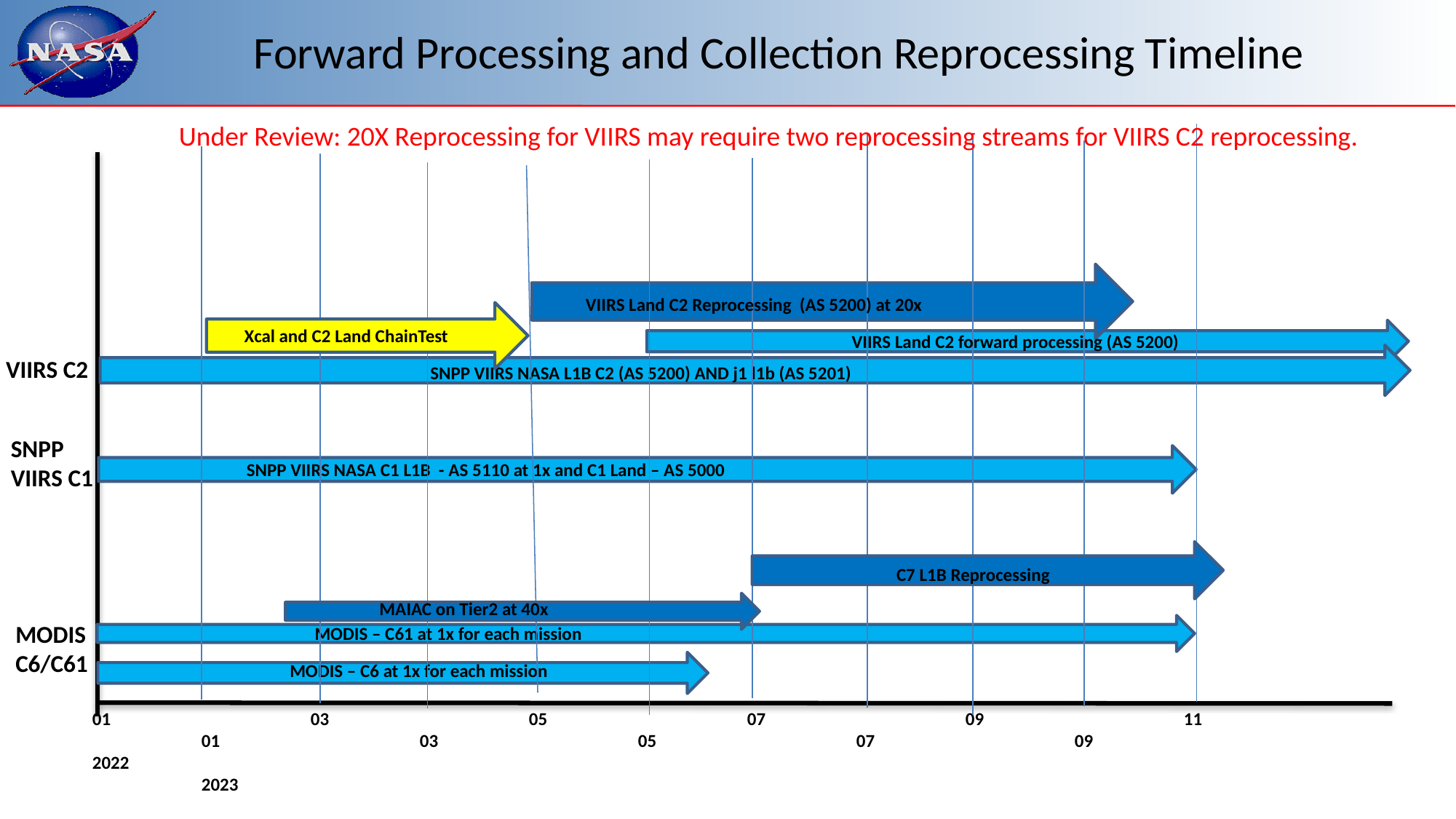

# Forward Processing and Collection Reprocessing Timeline
Under Review: 20X Reprocessing for VIIRS may require two reprocessing streams for VIIRS C2 reprocessing.

VIIRS Land C2 Reprocessing  (AS 5200) at 20x

Xcal and C2 Land ChainTest

VIIRS Land C2 forward processing (AS 5200)

 VIIRS C2
SNPP VIIRS NASA L1B C2 (AS 5200) AND j1 l1b (AS 5201)
SNPP VIIRS C1

SNPP VIIRS NASA C1 L1B  - AS 5110 at 1x and C1 Land – AS 5000

C7 L1B Reprocessing
MAIAC on Tier2 at 40x

MODIS C6/C61

MODIS – C61 at 1x for each mission

MODIS – C6 at 1x for each mission
01		03		05		07		09		11		01		03		05		07		09
2022												2023